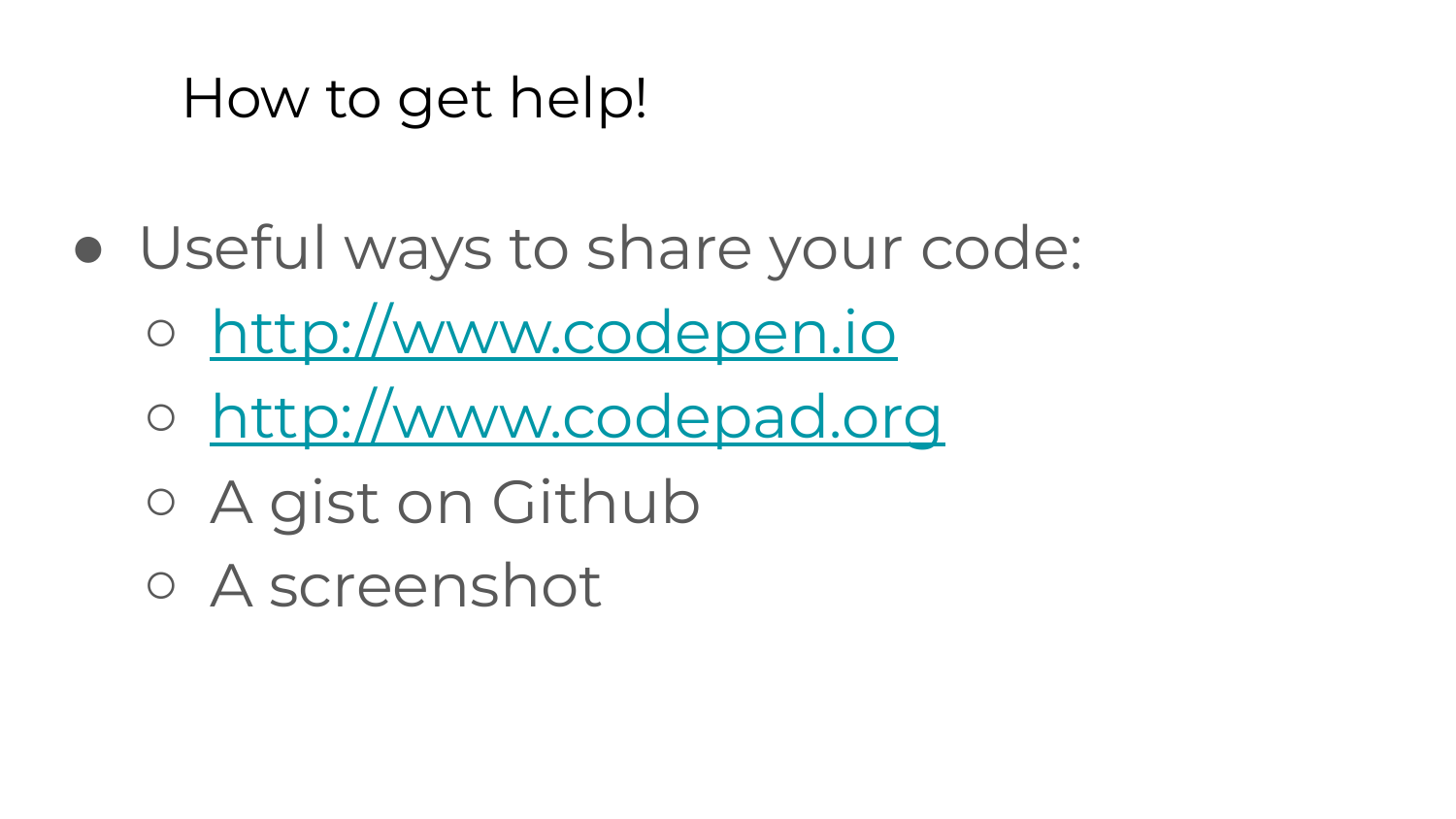

# How to get help!
Useful ways to share your code:
http://www.codepen.io
http://www.codepad.org
A gist on Github
A screenshot